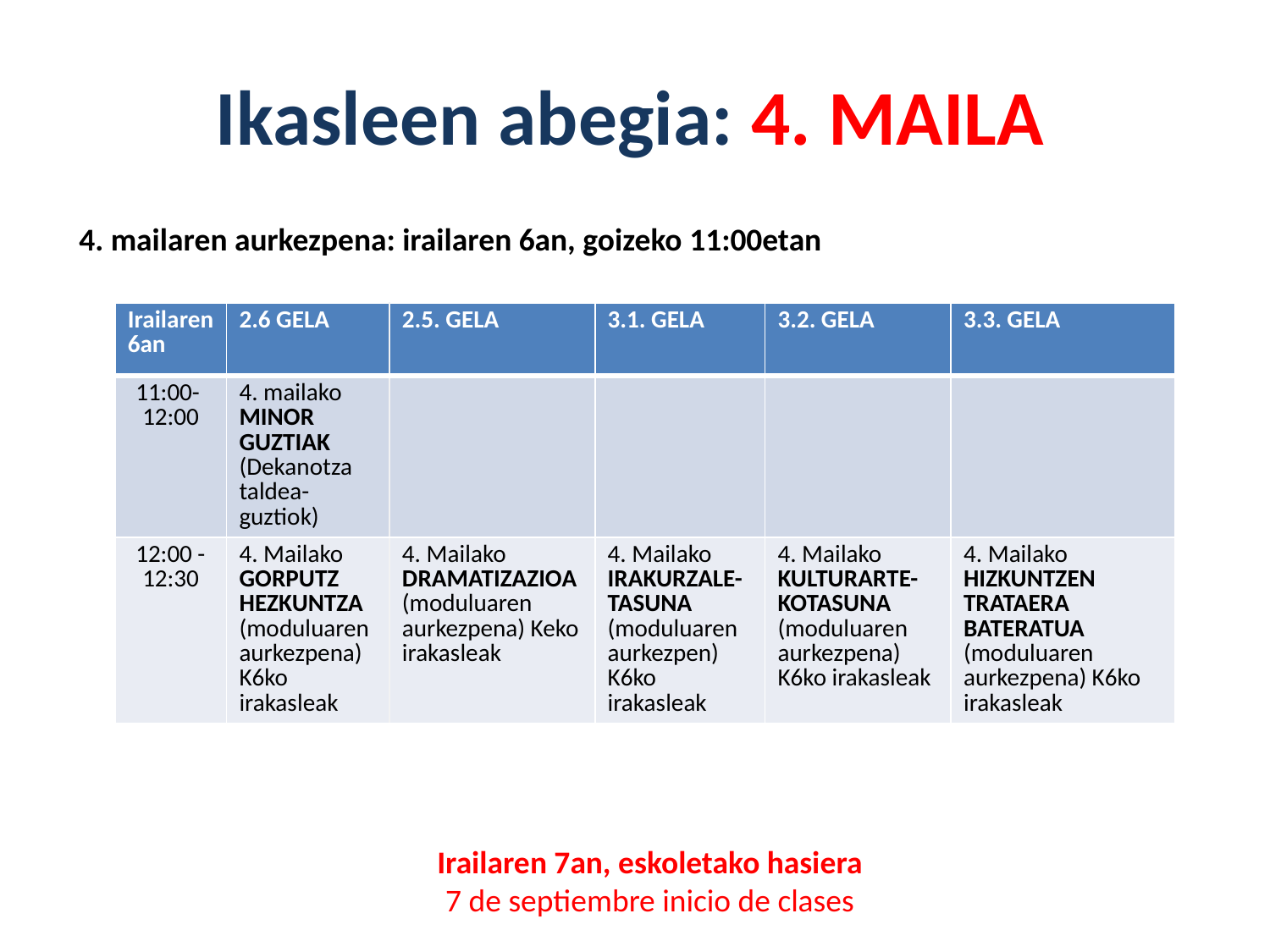

Ikasleen abegia: 4. MAILA
4. mailaren aurkezpena: irailaren 6an, goizeko 11:00etan
| Irailaren 6an | 2.6 GELA | 2.5. GELA | 3.1. GELA | 3.2. GELA | 3.3. GELA |
| --- | --- | --- | --- | --- | --- |
| 11:00- 12:00 | 4. mailako MINOR GUZTIAK (Dekanotza taldea- guztiok) |  |  |  |  |
| 12:00 - 12:30 | 4. Mailako GORPUTZ HEZKUNTZA (moduluaren aurkezpena) K6ko irakasleak | 4. Mailako DRAMATIZAZIOA (moduluaren aurkezpena) Keko irakasleak | 4. Mailako IRAKURZALE-TASUNA (moduluaren aurkezpen) K6ko irakasleak | 4. Mailako KULTURARTE-KOTASUNA (moduluaren aurkezpena) K6ko irakasleak | 4. Mailako HIZKUNTZEN TRATAERA BATERATUA (moduluaren aurkezpena) K6ko irakasleak |
Irailaren 7an, eskoletako hasiera
7 de septiembre inicio de clases